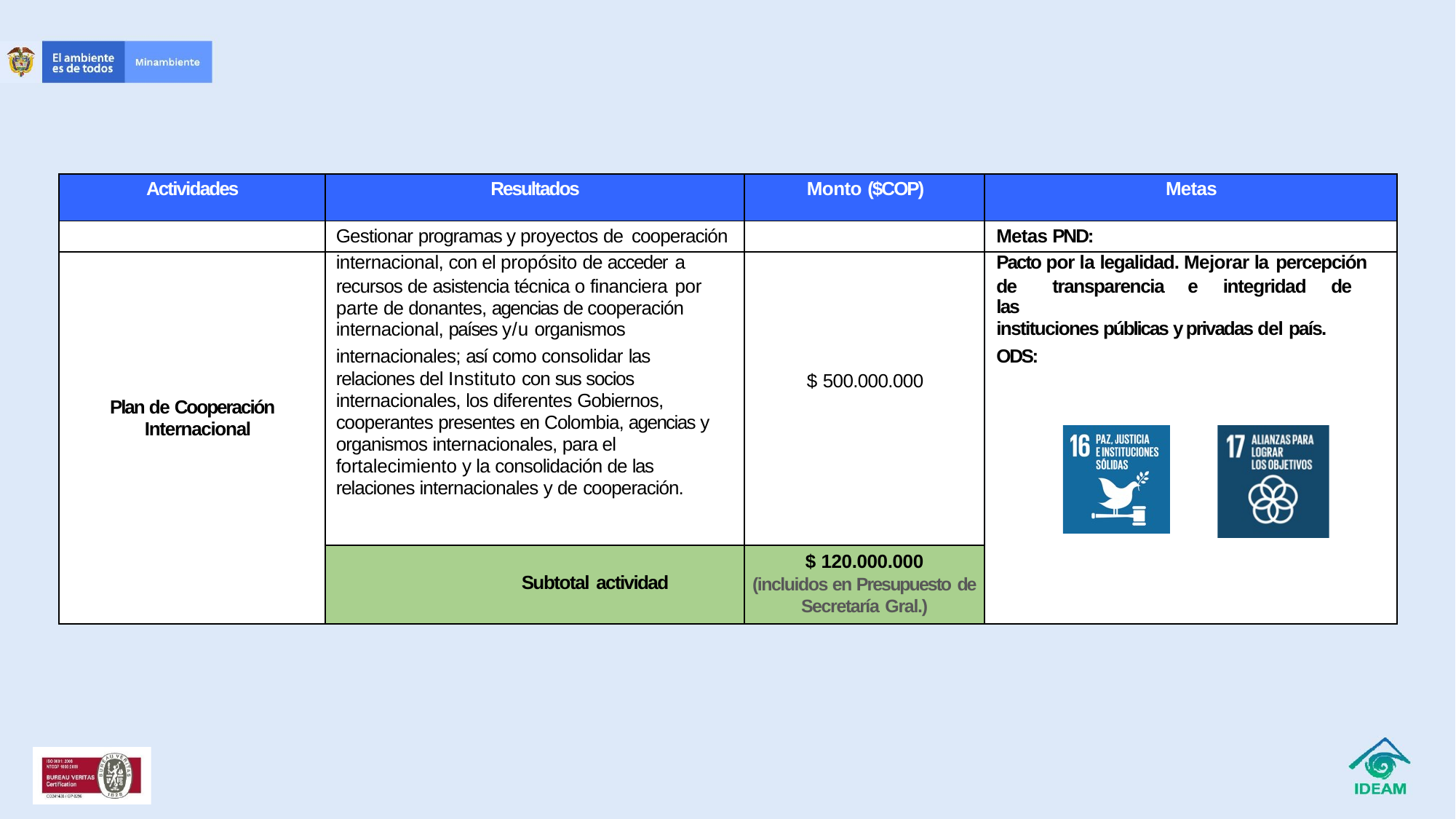

| Actividades | Resultados | Monto ($COP) | Metas |
| --- | --- | --- | --- |
|  | Gestionar programas y proyectos de cooperación |  | Metas PND: |
|  | internacional, con el propósito de acceder a |  | Pacto por la legalidad. Mejorar la percepción |
|  | recursos de asistencia técnica o financiera por parte de donantes, agencias de cooperación internacional, países y/u organismos |  | de transparencia e integridad de las instituciones públicas y privadas del país. |
| Plan de Cooperación Internacional | internacionales; así como consolidar las relaciones del Instituto con sus socios internacionales, los diferentes Gobiernos, cooperantes presentes en Colombia, agencias y organismos internacionales, para el fortalecimiento y la consolidación de las relaciones internacionales y de cooperación. | $ 500.000.000 | ODS: |
|  | Subtotal actividad | $ 120.000.000 (incluidos en Presupuesto de Secretaría Gral.) |  |